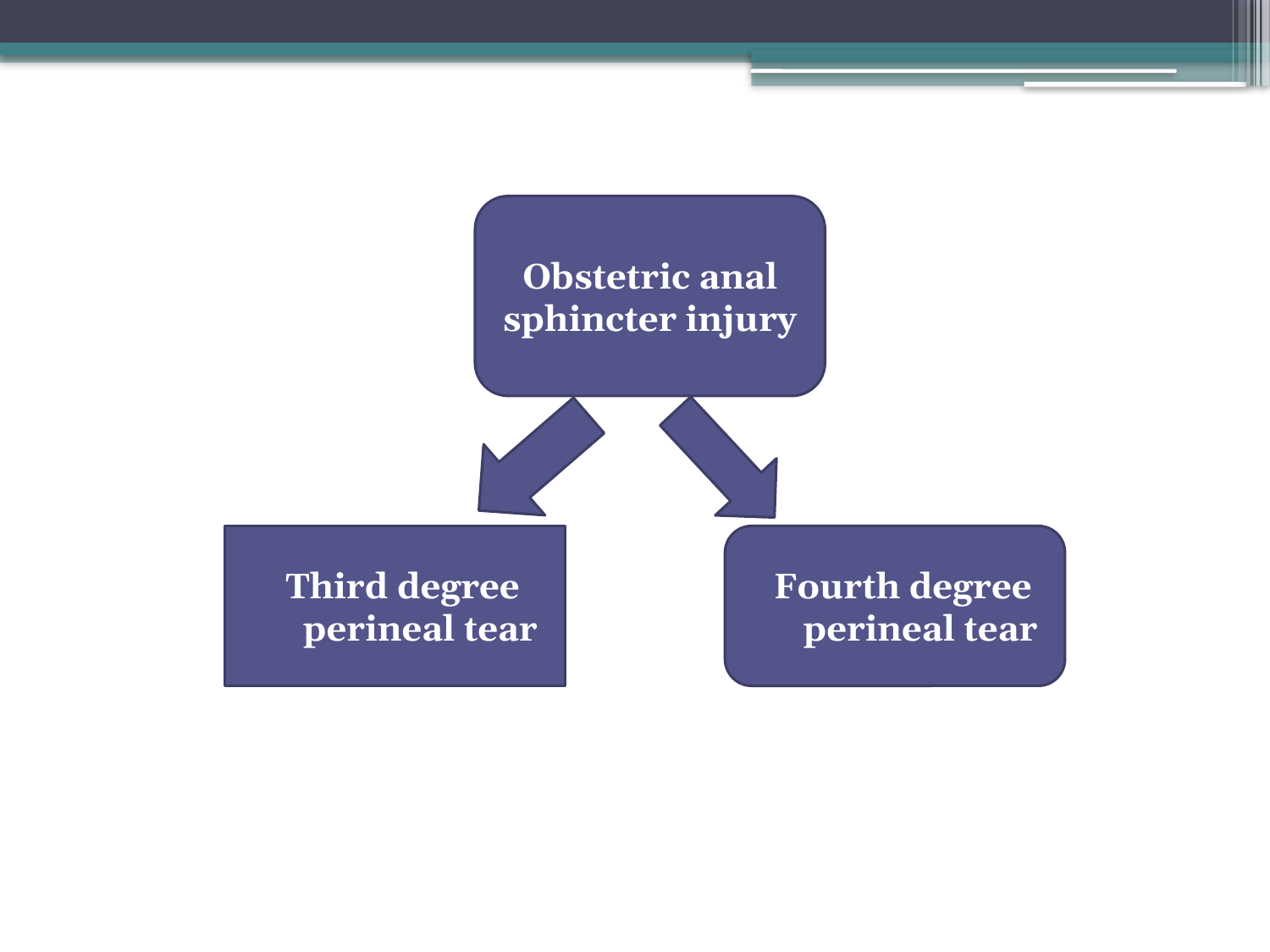

#
Obstetric anal sphincter injury

Third degree perineal tear
Fourth degree perineal tear